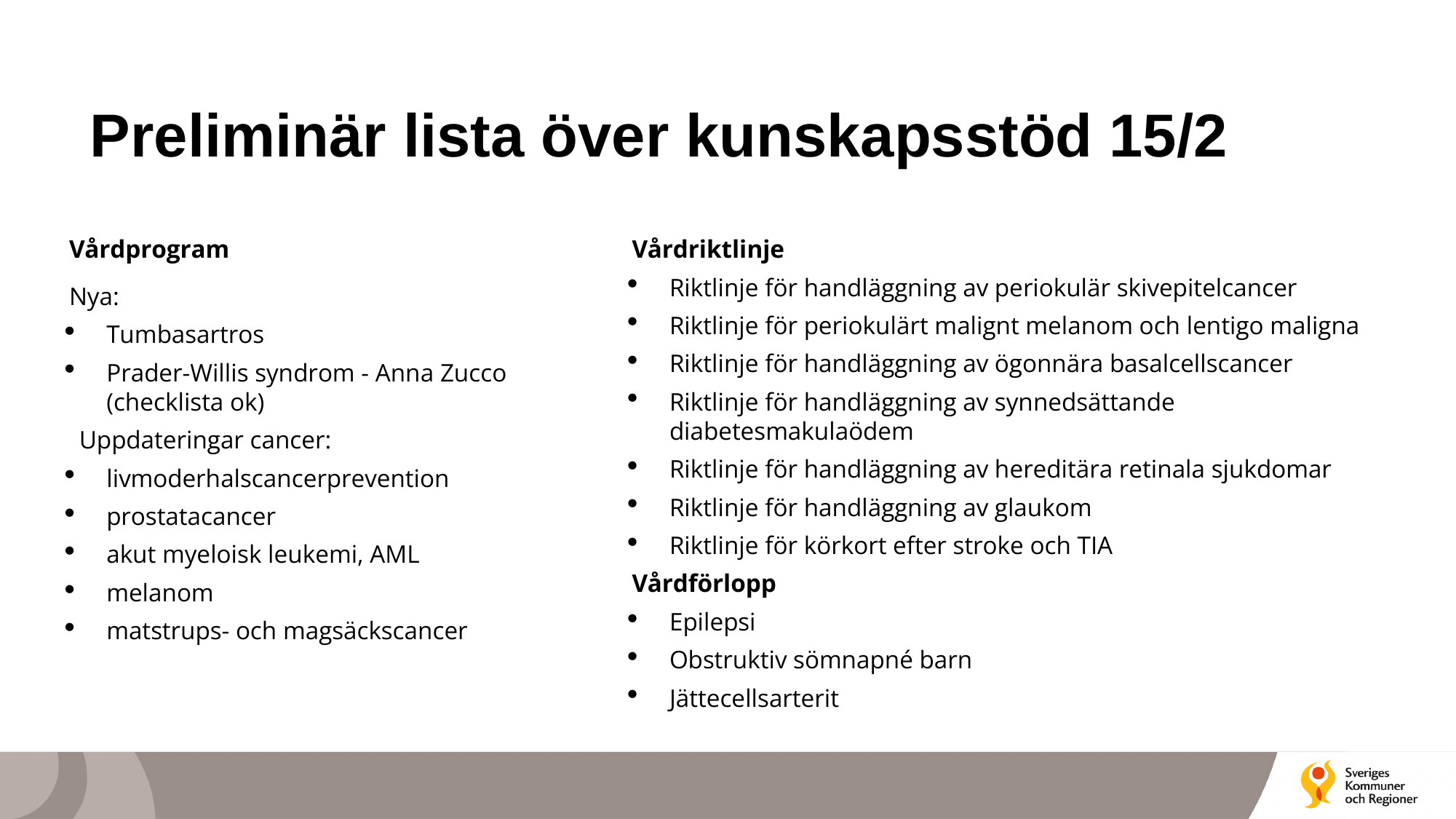

# Preliminär lista över kunskapsstöd 15/2
Vårdprogram
Nya:
Tumbasartros
Prader-Willis syndrom - Anna Zucco (checklista ok)
Uppdateringar cancer:
livmoderhalscancerprevention
prostatacancer
akut myeloisk leukemi, AML
melanom
matstrups- och magsäckscancer

Vårdriktlinje
Riktlinje för handläggning av periokulär skivepitelcancer
Riktlinje för periokulärt malignt melanom och lentigo maligna
Riktlinje för handläggning av ögonnära basalcellscancer
Riktlinje för handläggning av synnedsättande diabetesmakulaödem
Riktlinje för handläggning av hereditära retinala sjukdomar
Riktlinje för handläggning av glaukom
Riktlinje för körkort efter stroke och TIA
Vårdförlopp
Epilepsi
Obstruktiv sömnapné barn
Jättecellsarterit